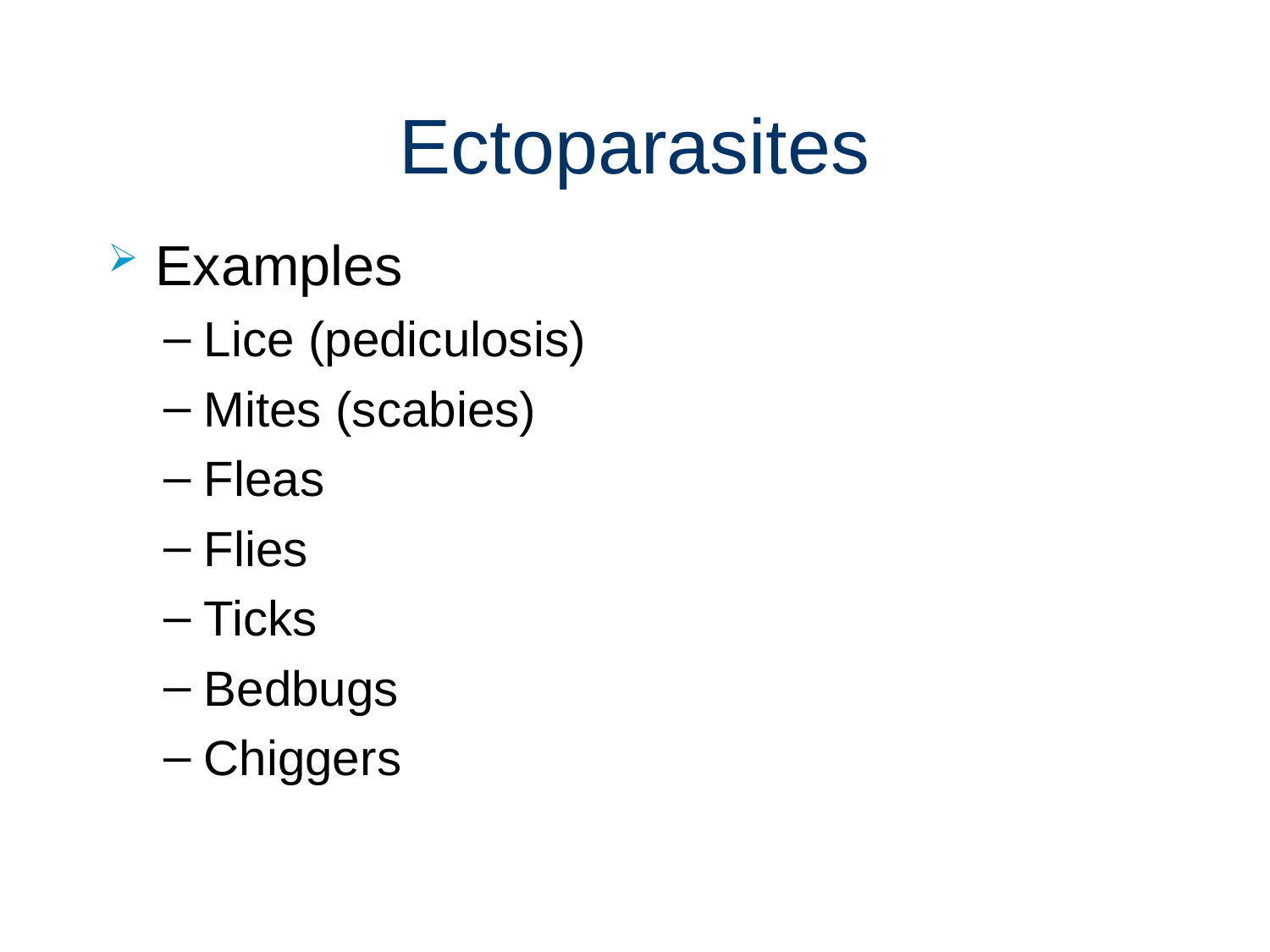

# Ectoparasites
Examples
Lice (pediculosis)
Mites (scabies)
Fleas
Flies
Ticks
Bedbugs
Chiggers